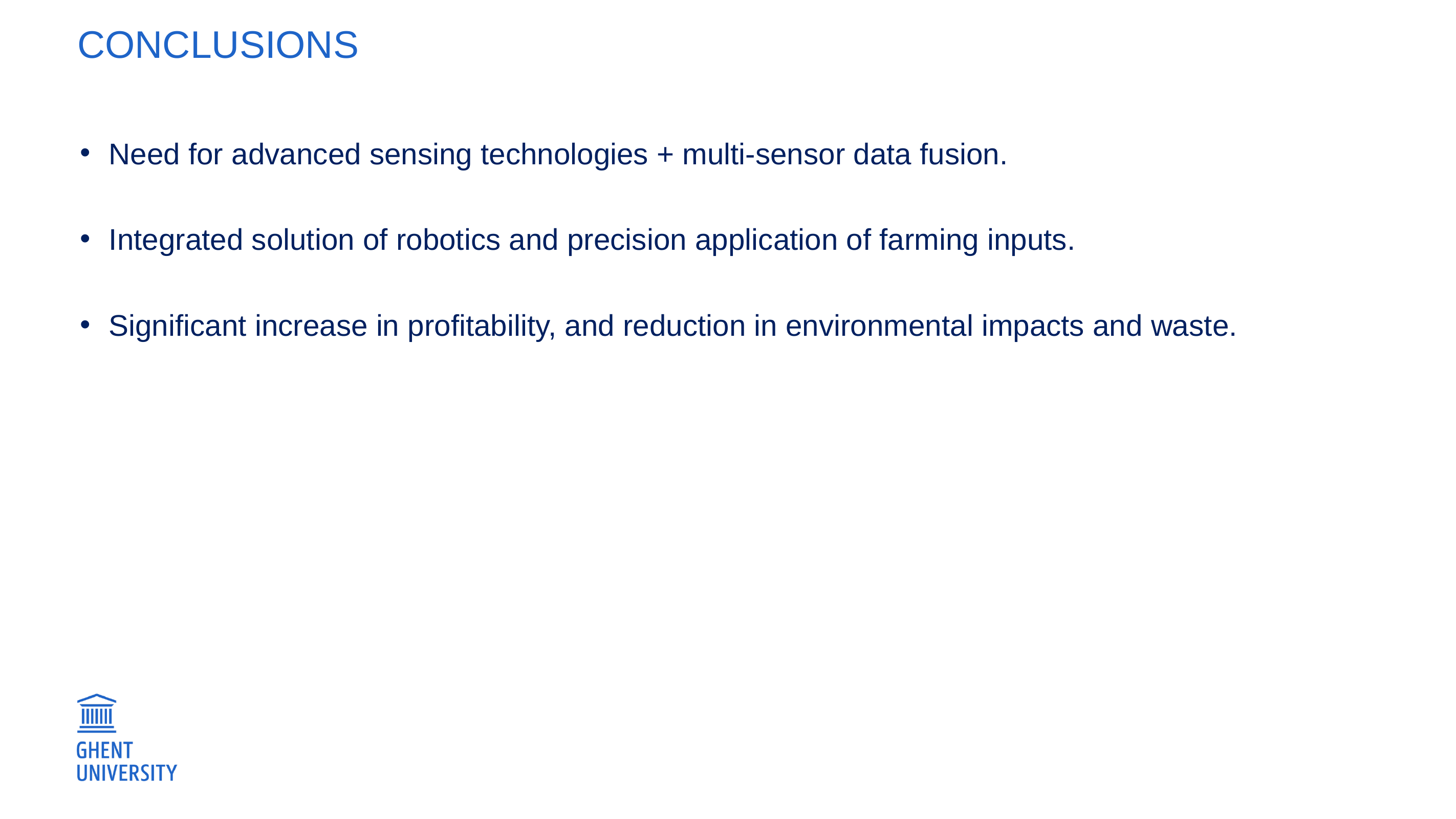

# conclusions
Need for advanced sensing technologies + multi-sensor data fusion.

Integrated solution of robotics and precision application of farming inputs.

Significant increase in profitability, and reduction in environmental impacts and waste.